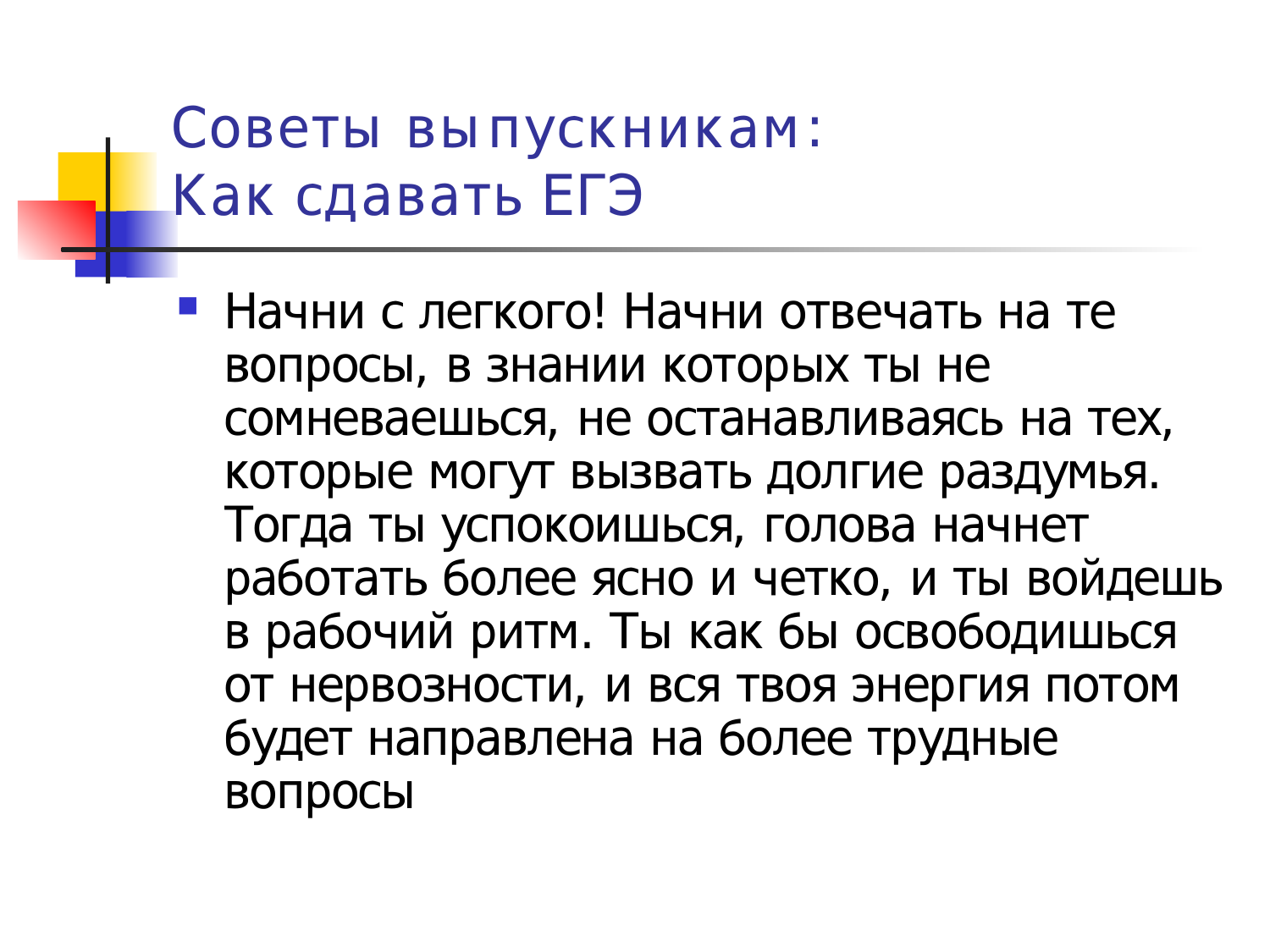

# Советы выпускникам: Как сдавать ЕГЭ
Начни с легкого! Начни отвечать на те вопросы, в знании которых ты не сомневаешься, не останавливаясь на тех, которые могут вызвать долгие раздумья. Тогда ты успокоишься, голова начнет работать более ясно и четко, и ты войдешь в рабочий ритм. Ты как бы освободишься от нервозности, и вся твоя энергия потом будет направлена на более трудные вопросы